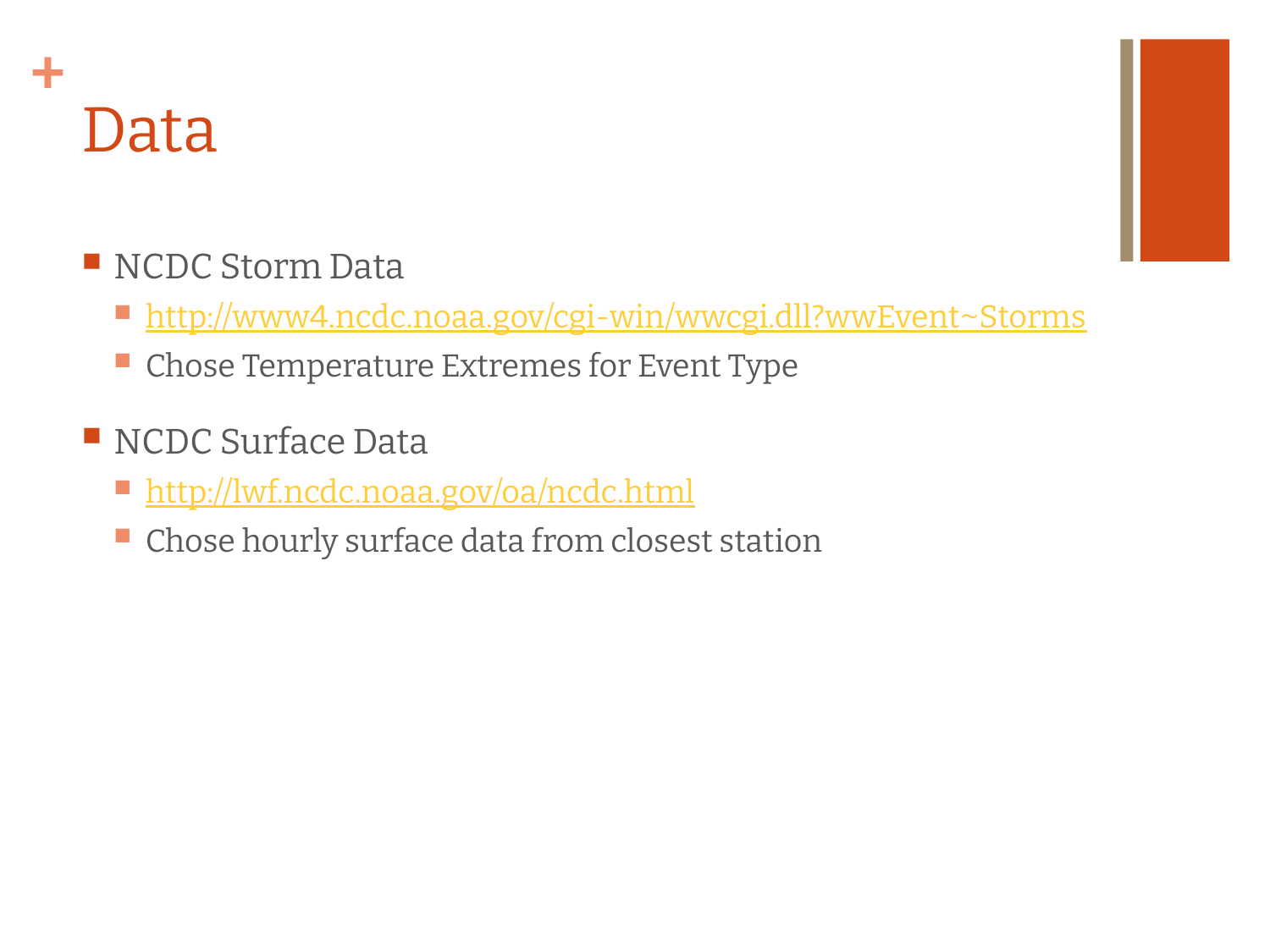

# Data
NCDC Storm Data
http://www4.ncdc.noaa.gov/cgi-win/wwcgi.dll?wwEvent~Storms
Chose Temperature Extremes for Event Type
NCDC Surface Data
http://lwf.ncdc.noaa.gov/oa/ncdc.html
Chose hourly surface data from closest station